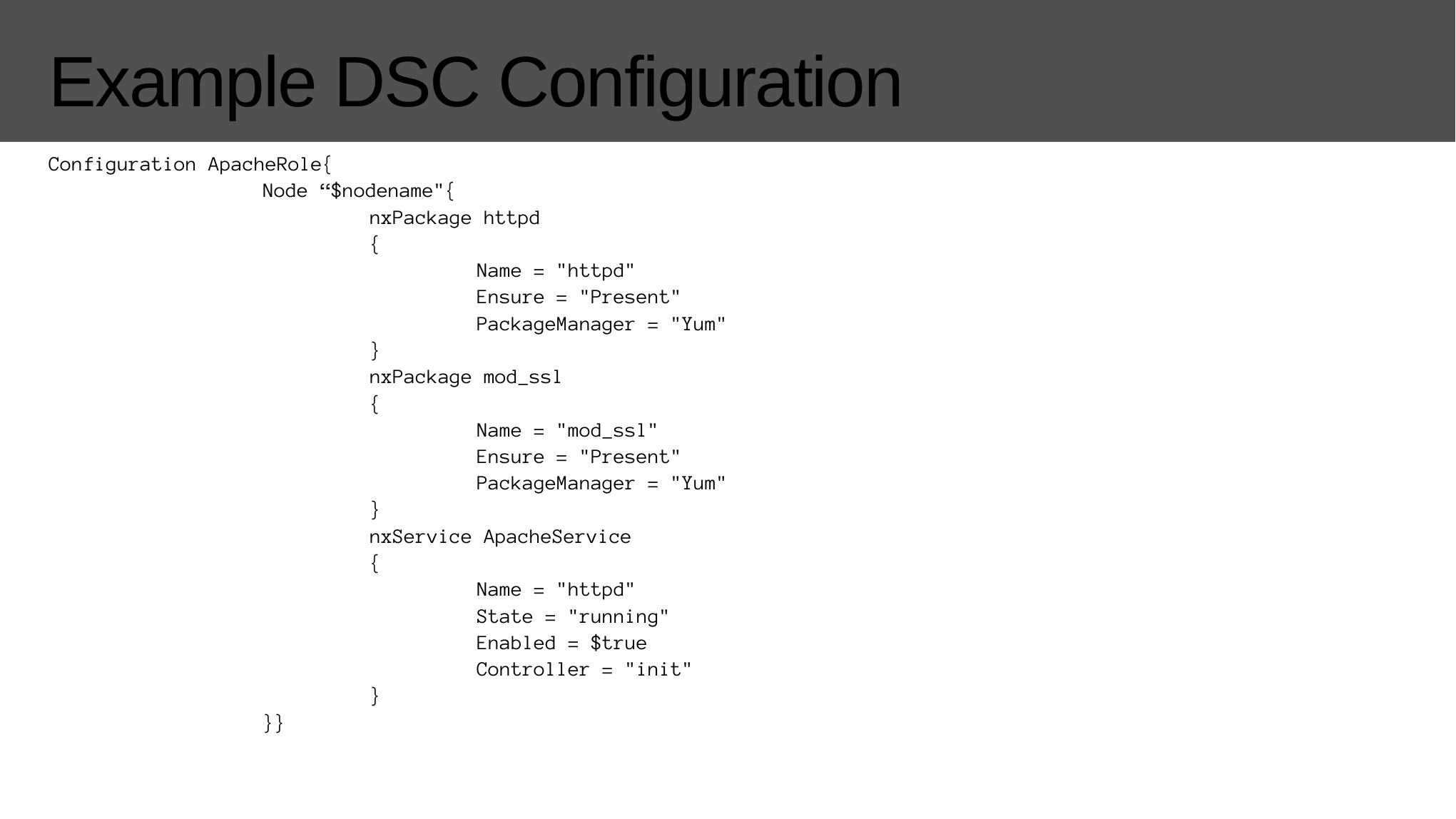

# Example DSC Configuration
Configuration ApacheRole{
		Node “$nodename"{
			nxPackage httpd
			{
				Name = "httpd"
				Ensure = "Present"
				PackageManager = "Yum"
			}
			nxPackage mod_ssl
			{
				Name = "mod_ssl"
				Ensure = "Present"
				PackageManager = "Yum"
			}
			nxService ApacheService
			{
				Name = "httpd"
				State = "running"
				Enabled = $true
				Controller = "init"
			}
		}}